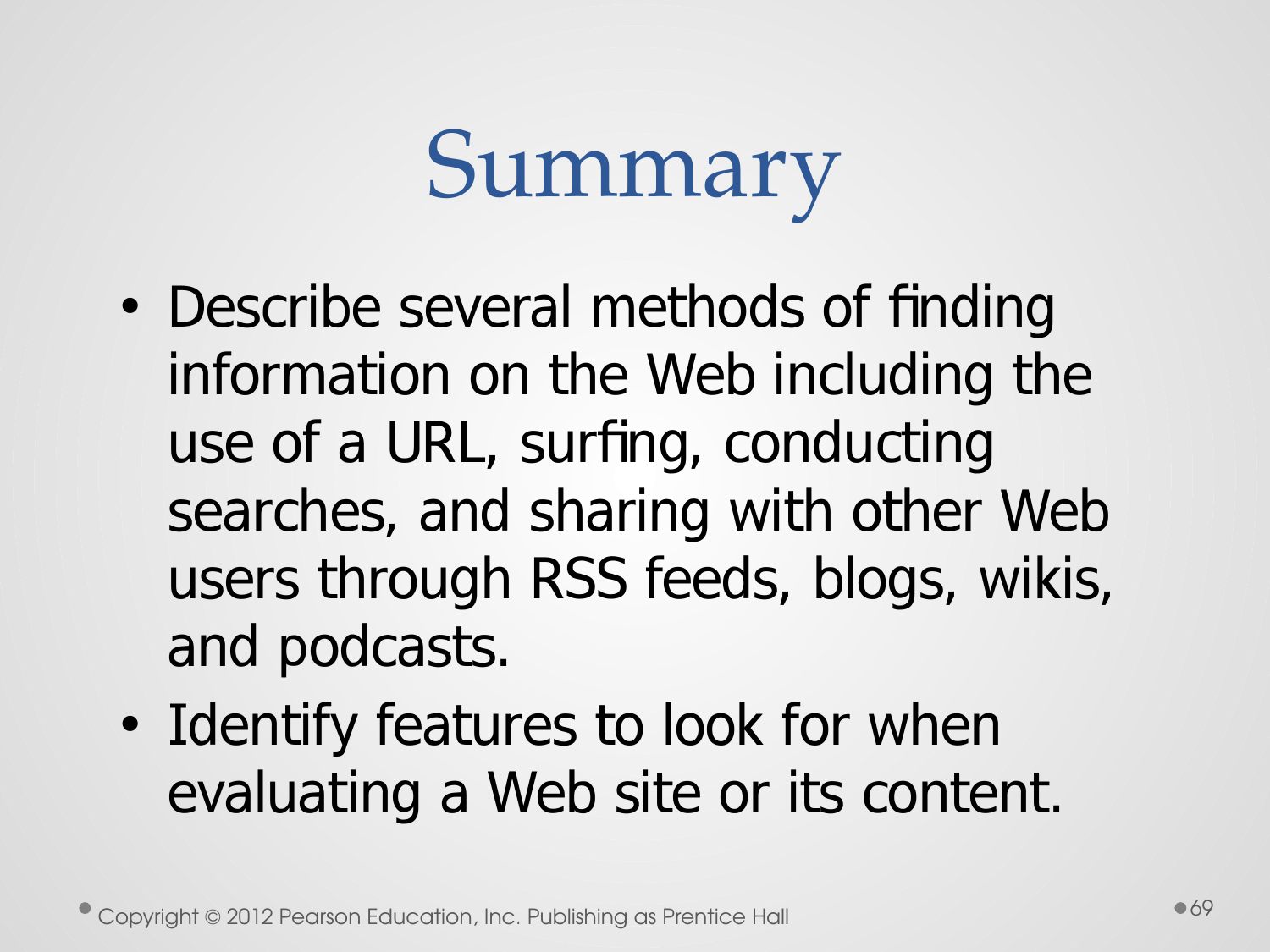

# Summary
Describe several methods of finding information on the Web including the use of a URL, surfing, conducting searches, and sharing with other Web users through RSS feeds, blogs, wikis, and podcasts.
Identify features to look for when evaluating a Web site or its content.

69
Copyright © 2012 Pearson Education, Inc. Publishing as Prentice Hall